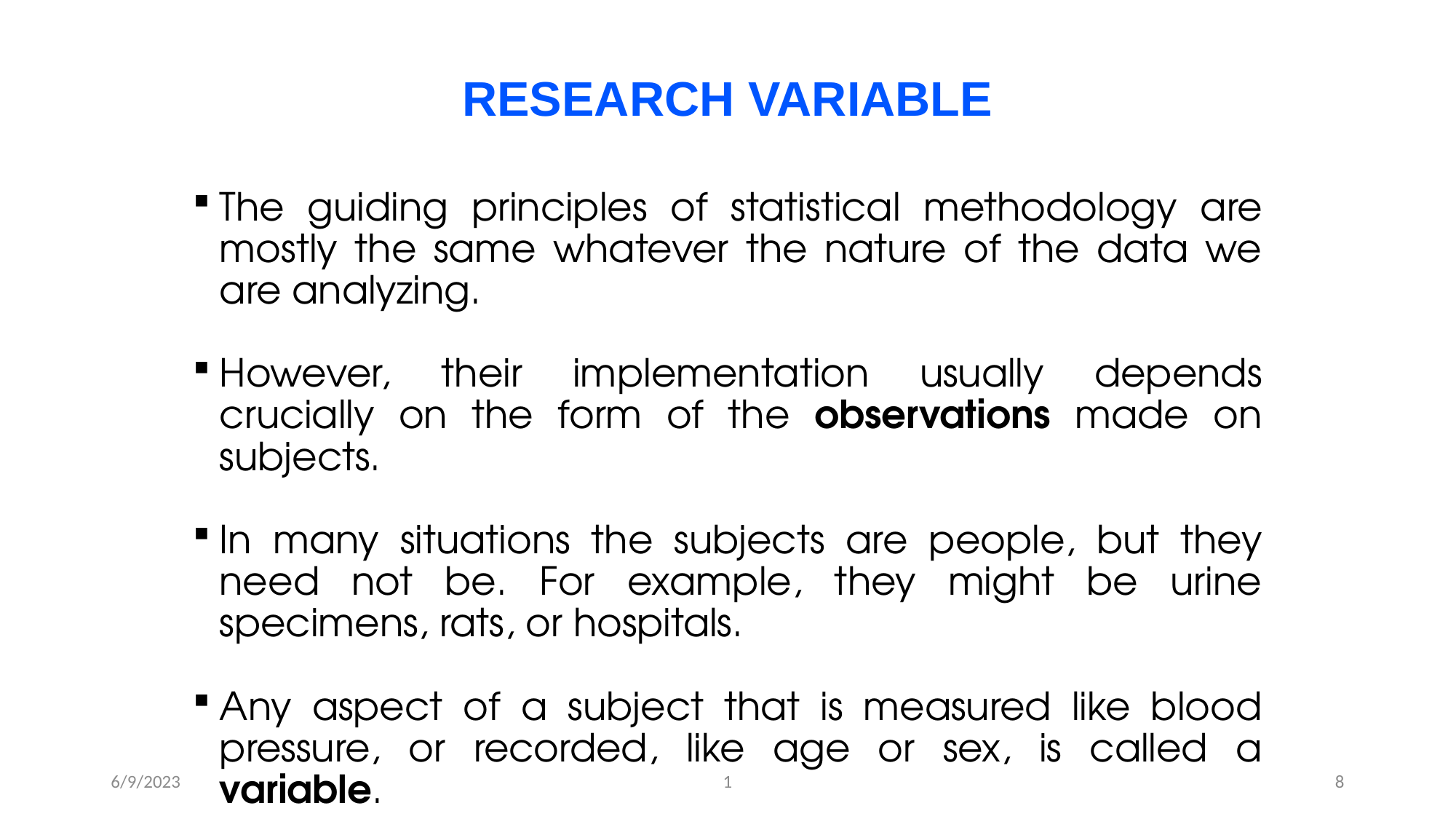

RESEARCH VARIABLE
The guiding principles of statistical methodology are mostly the same whatever the nature of the data we are analyzing.

However, their implementation usually depends crucially on the form of the observations made on subjects.

In many situations the subjects are people, but they need not be. For example, they might be urine specimens, rats, or hospitals.

Any aspect of a subject that is measured like blood pressure, or recorded, like age or sex, is called a variable.

6/9/2023
1
8